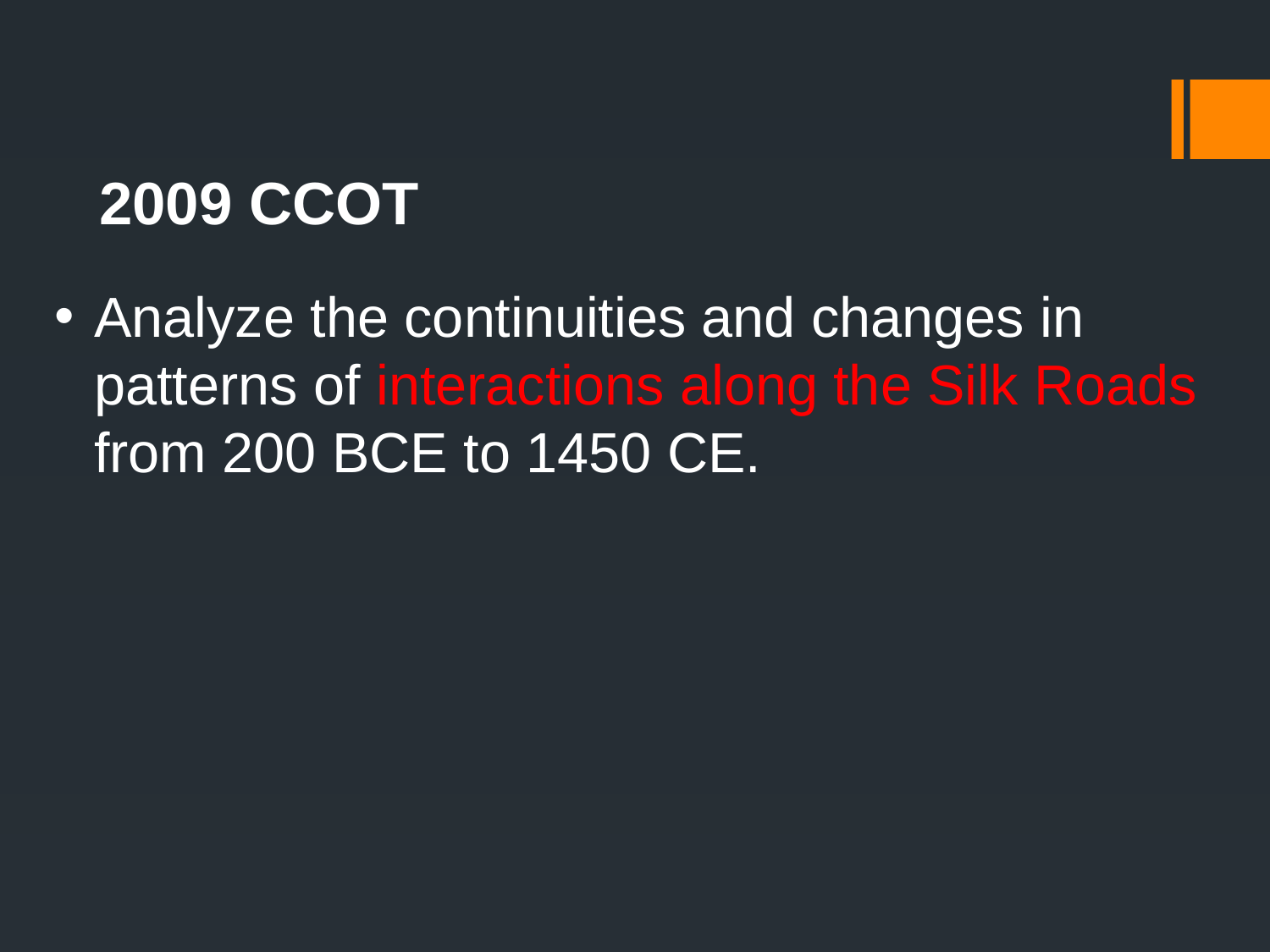

2009 CCOT
Analyze the continuities and changes in patterns of interactions along the Silk Roads from 200 BCE to 1450 CE.